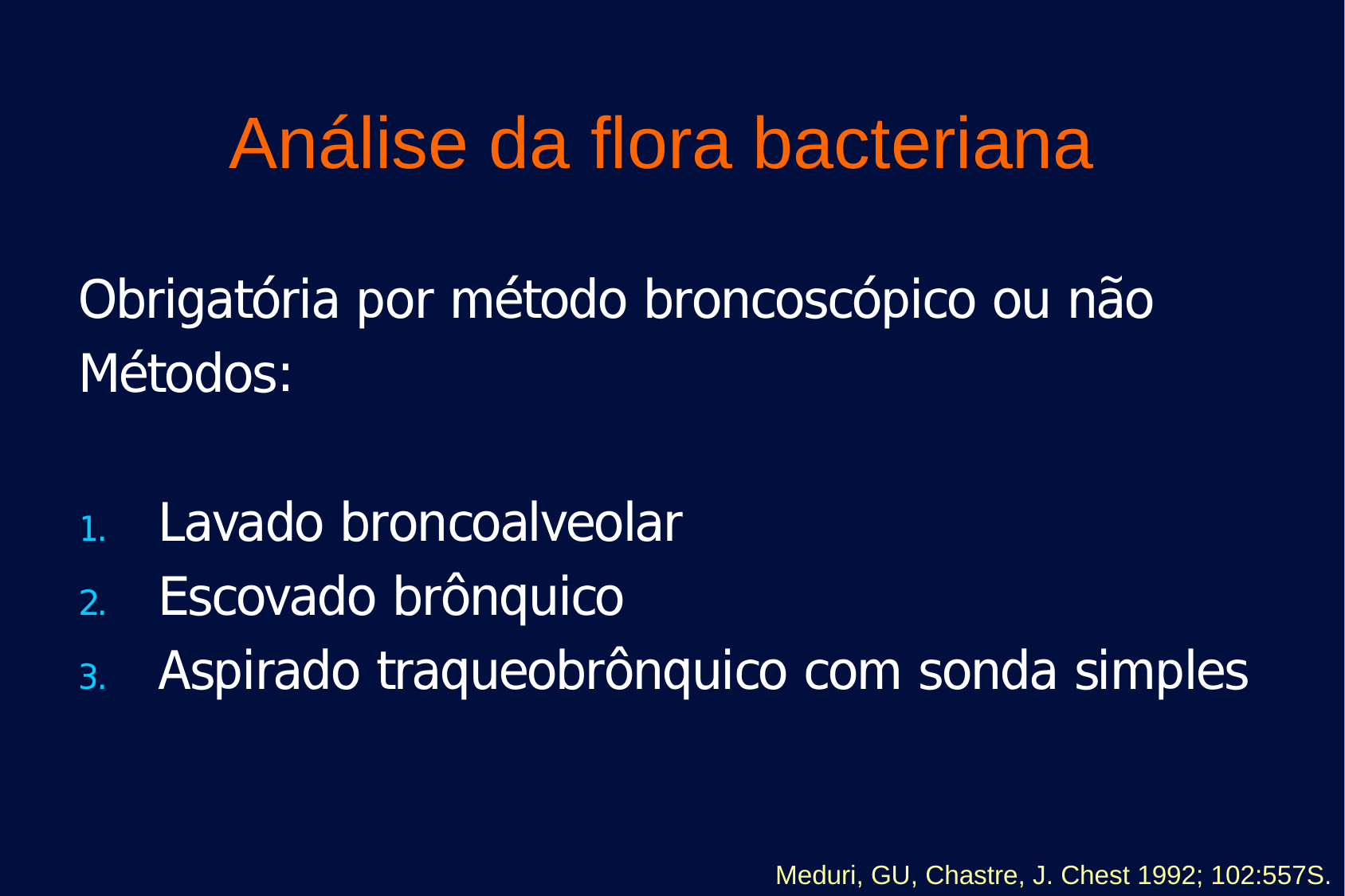

# Análise da flora bacteriana
Obrigatória por método broncoscópico ou não
Métodos:

Lavado broncoalveolar
Escovado brônquico
Aspirado traqueobrônquico com sonda simples
Meduri, GU, Chastre, J. Chest 1992; 102:557S.